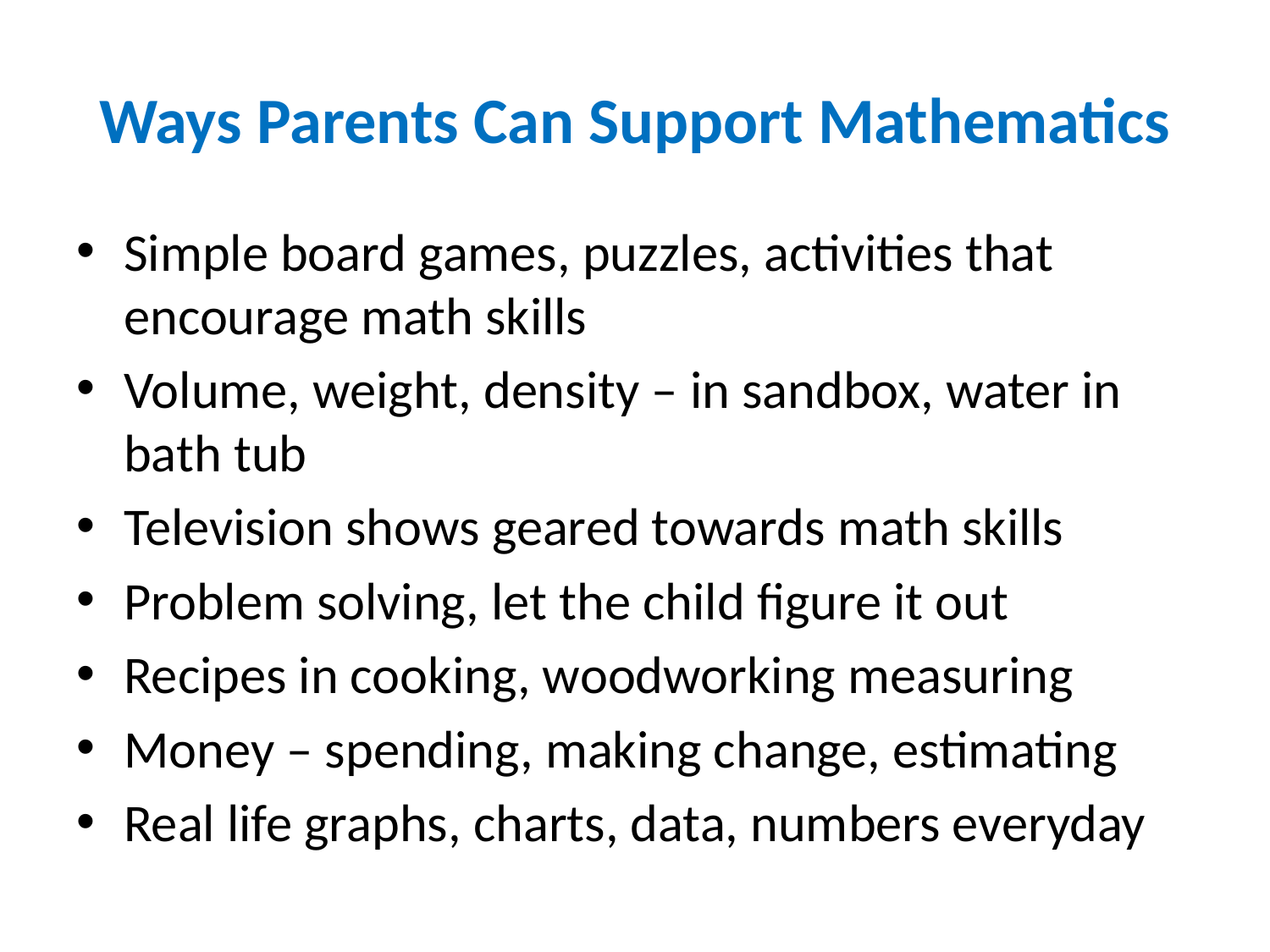

# Ways Parents Can Support Mathematics
Simple board games, puzzles, activities that encourage math skills
Volume, weight, density – in sandbox, water in bath tub
Television shows geared towards math skills
Problem solving, let the child figure it out
Recipes in cooking, woodworking measuring
Money – spending, making change, estimating
Real life graphs, charts, data, numbers everyday